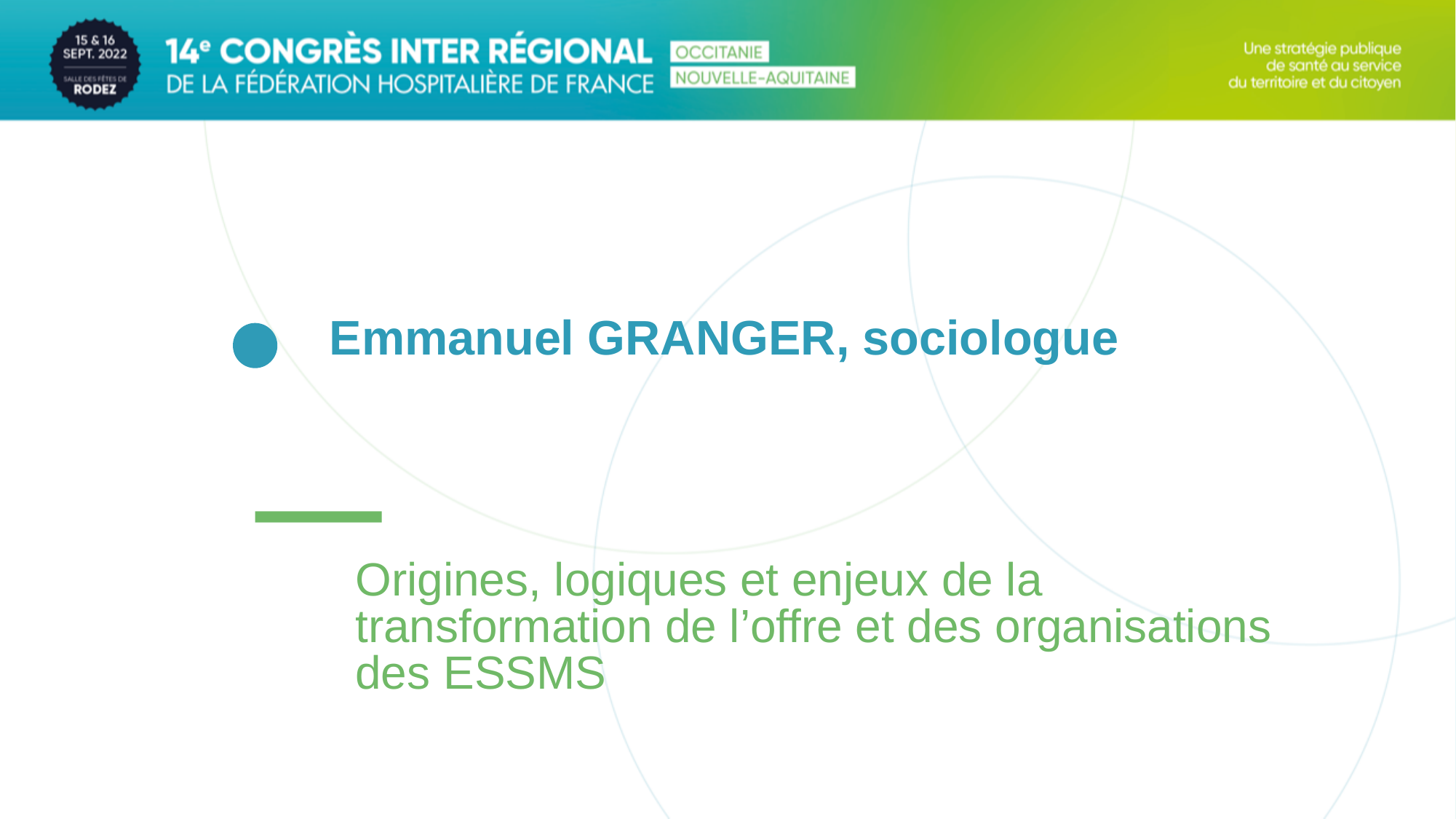

Emmanuel GRANGER, sociologue
Origines, logiques et enjeux de la transformation de l’offre et des organisations des ESSMS